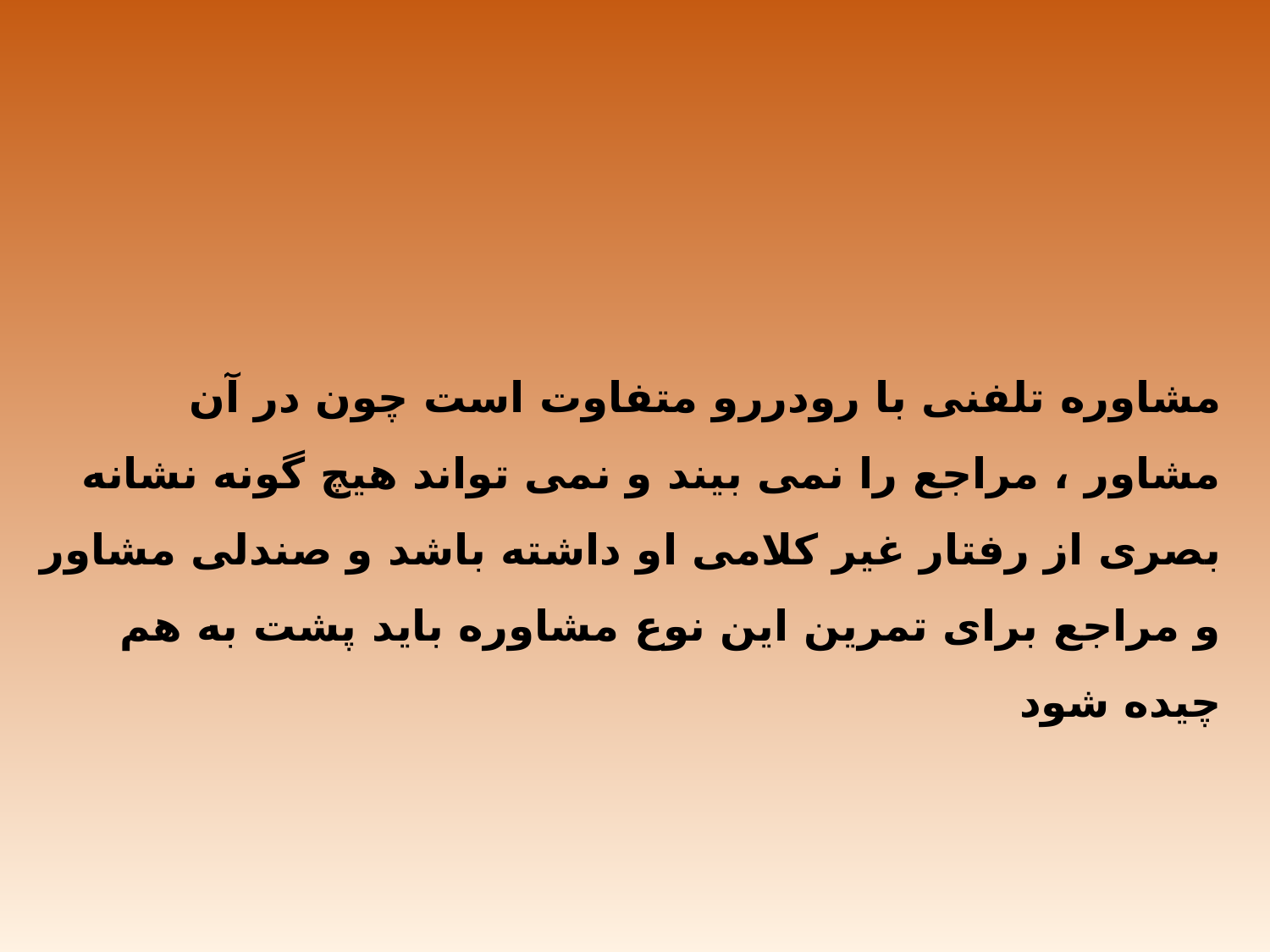

مشاوره تلفنی با رودررو متفاوت است چون در آن مشاور ، مراجع را نمی بیند و نمی تواند هیچ گونه نشانه بصری از رفتار غیر کلامی او داشته باشد و صندلی مشاور و مراجع برای تمرین این نوع مشاوره باید پشت به هم چیده شود